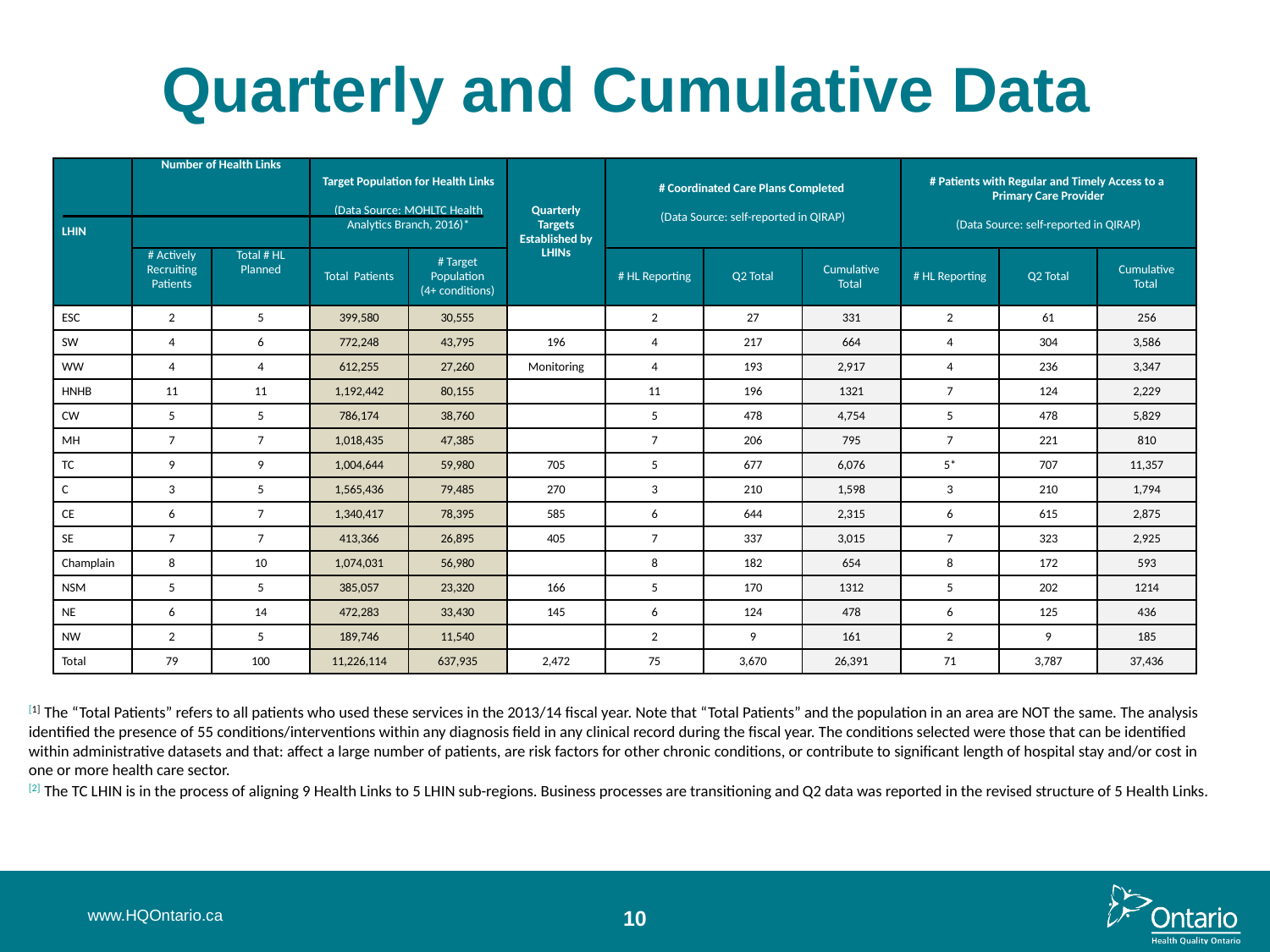

# Quarterly and Cumulative Data
| LHIN | Number of Health Links |  | Target Population for Health Links   (Data Source: MOHLTC Health Analytics Branch, 2016)\* |  | Quarterly Targets Established by LHINs | # Coordinated Care Plans Completed   (Data Source: self-reported in QIRAP) |  |  | # Patients with Regular and Timely Access to a Primary Care Provider   (Data Source: self-reported in QIRAP) |  |  |
| --- | --- | --- | --- | --- | --- | --- | --- | --- | --- | --- | --- |
|  | # Actively Recruiting Patients | Total # HL Planned | Total Patients | # Target Population (4+ conditions) |  | # HL Reporting | Q2 Total | Cumulative Total | # HL Reporting | Q2 Total | Cumulative Total |
| ESC | 2 | 5 | 399,580 | 30,555 |  | 2 | 27 | 331 | 2 | 61 | 256 |
| SW | 4 | 6 | 772,248 | 43,795 | 196 | 4 | 217 | 664 | 4 | 304 | 3,586 |
| WW | 4 | 4 | 612,255 | 27,260 | Monitoring | 4 | 193 | 2,917 | 4 | 236 | 3,347 |
| HNHB | 11 | 11 | 1,192,442 | 80,155 |  | 11 | 196 | 1321 | 7 | 124 | 2,229 |
| CW | 5 | 5 | 786,174 | 38,760 |  | 5 | 478 | 4,754 | 5 | 478 | 5,829 |
| MH | 7 | 7 | 1,018,435 | 47,385 |  | 7 | 206 | 795 | 7 | 221 | 810 |
| TC | 9 | 9 | 1,004,644 | 59,980 | 705 | 5 | 677 | 6,076 | 5\* | 707 | 11,357 |
| C | 3 | 5 | 1,565,436 | 79,485 | 270 | 3 | 210 | 1,598 | 3 | 210 | 1,794 |
| CE | 6 | 7 | 1,340,417 | 78,395 | 585 | 6 | 644 | 2,315 | 6 | 615 | 2,875 |
| SE | 7 | 7 | 413,366 | 26,895 | 405 | 7 | 337 | 3,015 | 7 | 323 | 2,925 |
| Champlain | 8 | 10 | 1,074,031 | 56,980 |  | 8 | 182 | 654 | 8 | 172 | 593 |
| NSM | 5 | 5 | 385,057 | 23,320 | 166 | 5 | 170 | 1312 | 5 | 202 | 1214 |
| NE | 6 | 14 | 472,283 | 33,430 | 145 | 6 | 124 | 478 | 6 | 125 | 436 |
| NW | 2 | 5 | 189,746 | 11,540 |  | 2 | 9 | 161 | 2 | 9 | 185 |
| Total | 79 | 100 | 11,226,114 | 637,935 | 2,472 | 75 | 3,670 | 26,391 | 71 | 3,787 | 37,436 |

[1] The “Total Patients” refers to all patients who used these services in the 2013/14 fiscal year. Note that “Total Patients” and the population in an area are NOT the same. The analysis identified the presence of 55 conditions/interventions within any diagnosis field in any clinical record during the fiscal year. The conditions selected were those that can be identified within administrative datasets and that: affect a large number of patients, are risk factors for other chronic conditions, or contribute to significant length of hospital stay and/or cost in one or more health care sector.
[2] The TC LHIN is in the process of aligning 9 Health Links to 5 LHIN sub-regions. Business processes are transitioning and Q2 data was reported in the revised structure of 5 Health Links.
www.HQOntario.ca